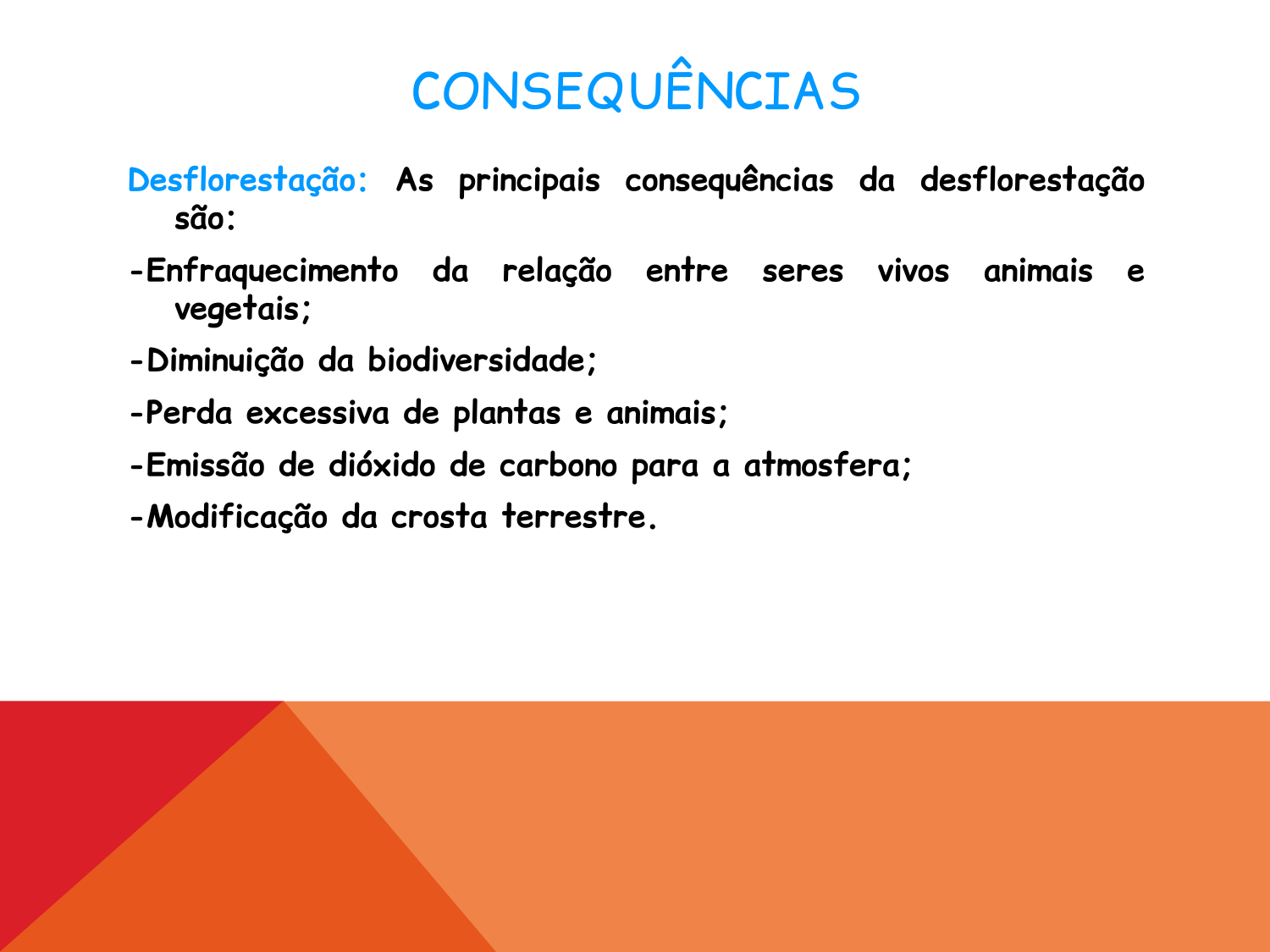

# Consequências
Desflorestação: As principais consequências da desflorestação são:
-Enfraquecimento da relação entre seres vivos animais e vegetais;
-Diminuição da biodiversidade;
-Perda excessiva de plantas e animais;
-Emissão de dióxido de carbono para a atmosfera;
-Modificação da crosta terrestre.